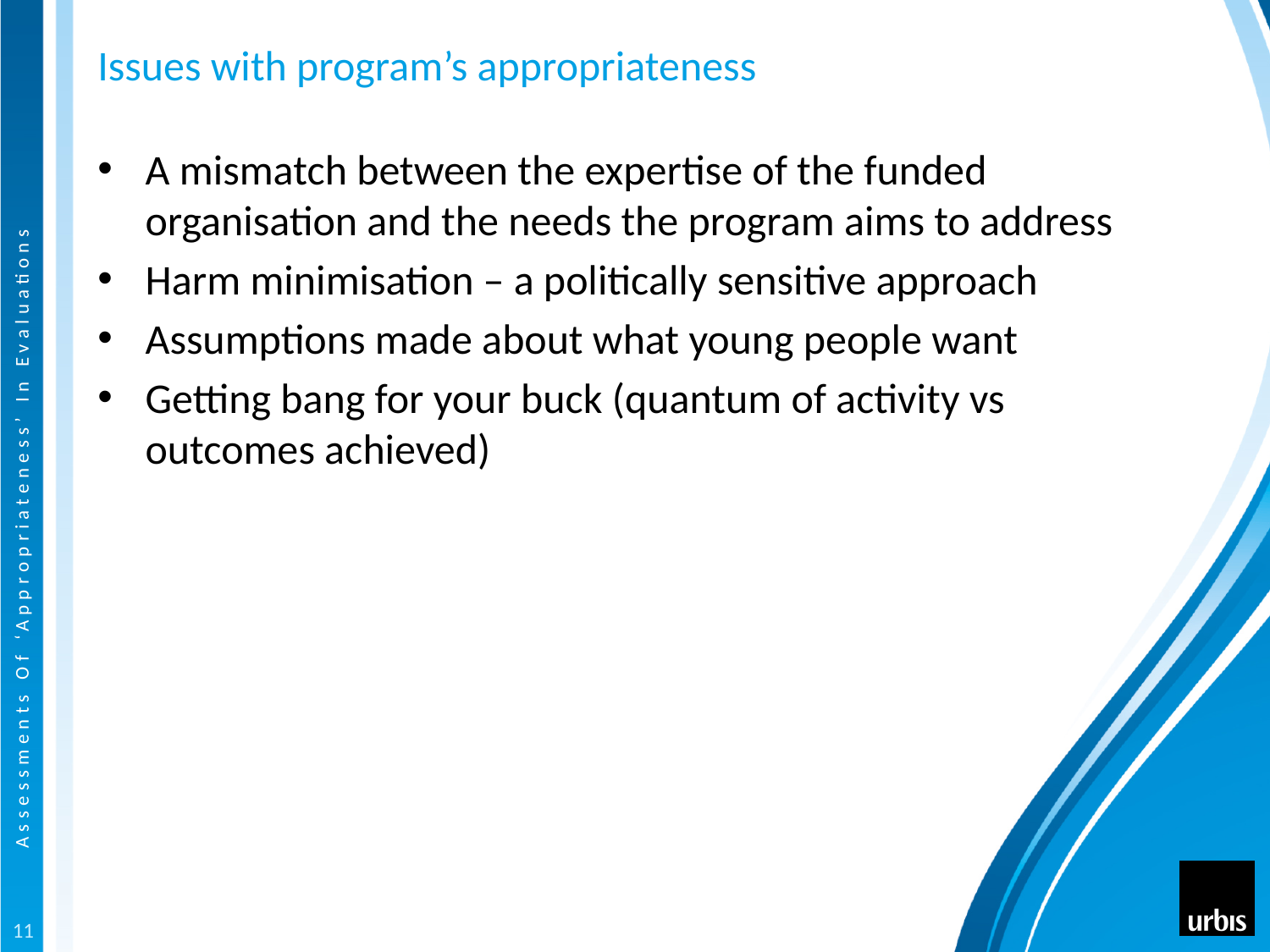

# Issues with program’s appropriateness
A mismatch between the expertise of the funded organisation and the needs the program aims to address
Harm minimisation – a politically sensitive approach
Assumptions made about what young people want
Getting bang for your buck (quantum of activity vs outcomes achieved)